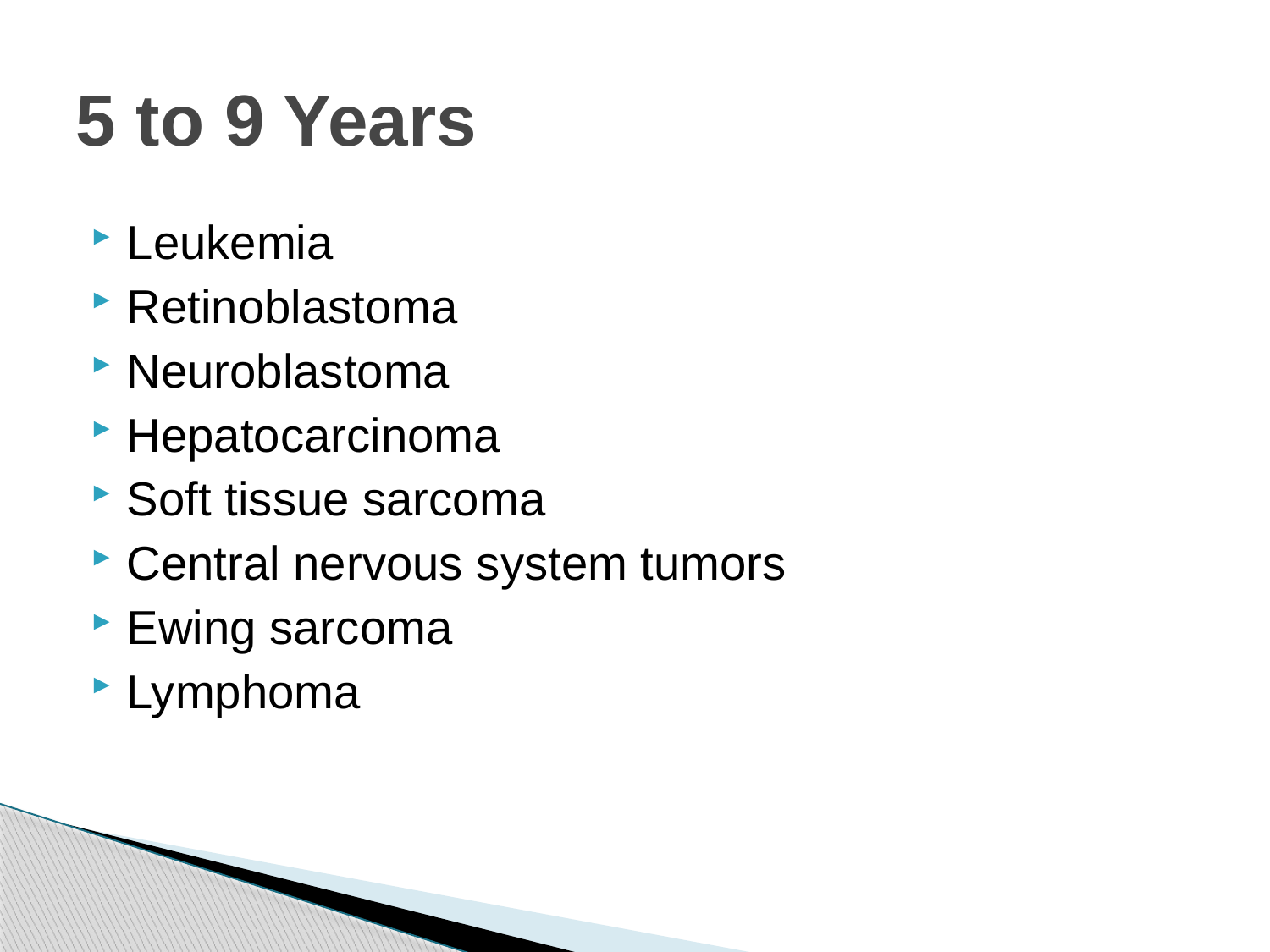

# 5 to 9 Years
Leukemia
Retinoblastoma
Neuroblastoma
Hepatocarcinoma
Soft tissue sarcoma
Central nervous system tumors
Ewing sarcoma
Lymphoma